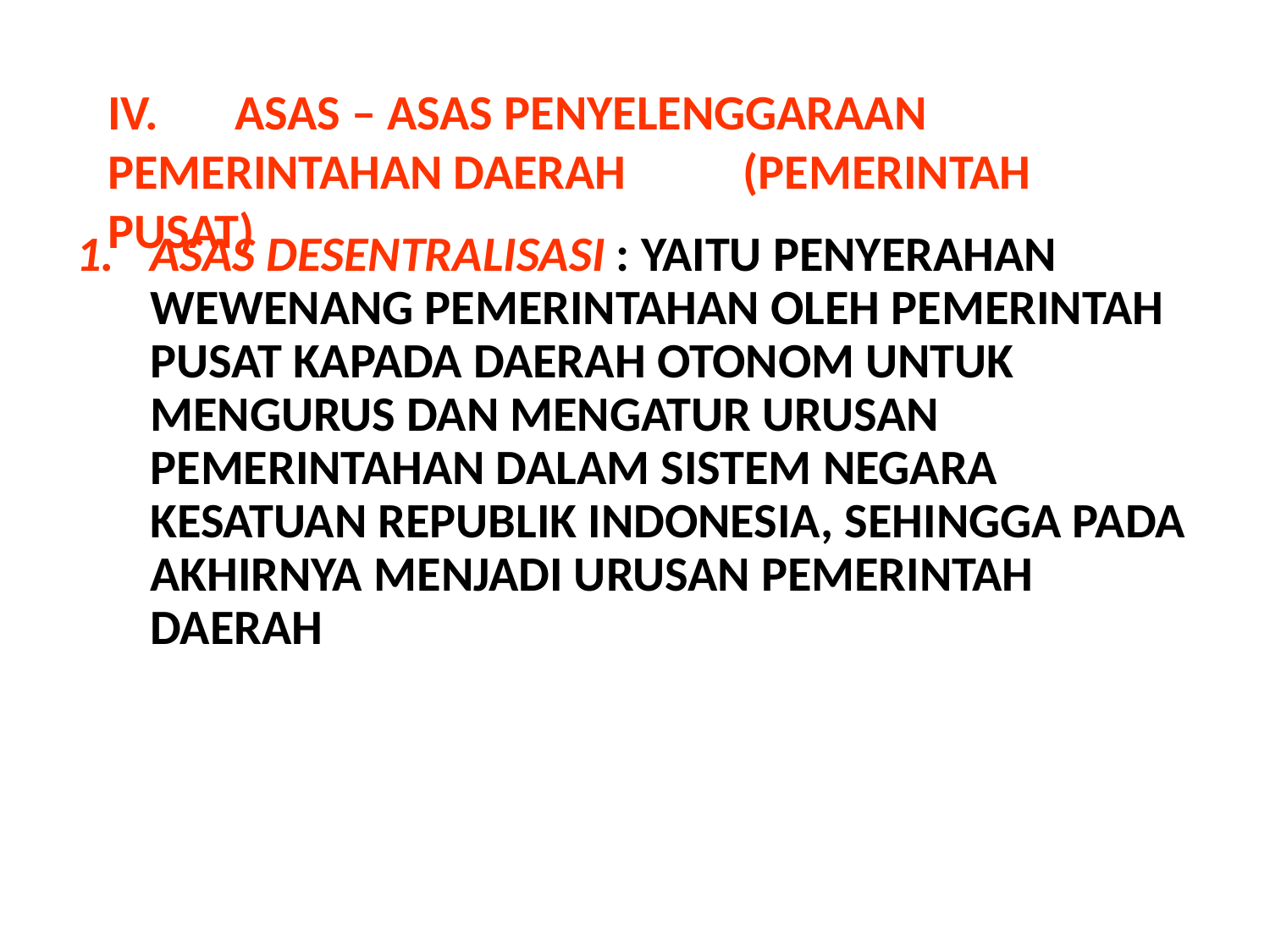

# IV. 	ASAS – ASAS PENYELENGGARAAN 		PEMERINTAHAN DAERAH 	(PEMERINTAH 	PUSAT)
ASAS DESENTRALISASI : YAITU PENYERAHAN WEWENANG PEMERINTAHAN OLEH PEMERINTAH PUSAT KAPADA DAERAH OTONOM UNTUK MENGURUS DAN MENGATUR URUSAN PEMERINTAHAN DALAM SISTEM NEGARA KESATUAN REPUBLIK INDONESIA, SEHINGGA PADA AKHIRNYA MENJADI URUSAN PEMERINTAH DAERAH